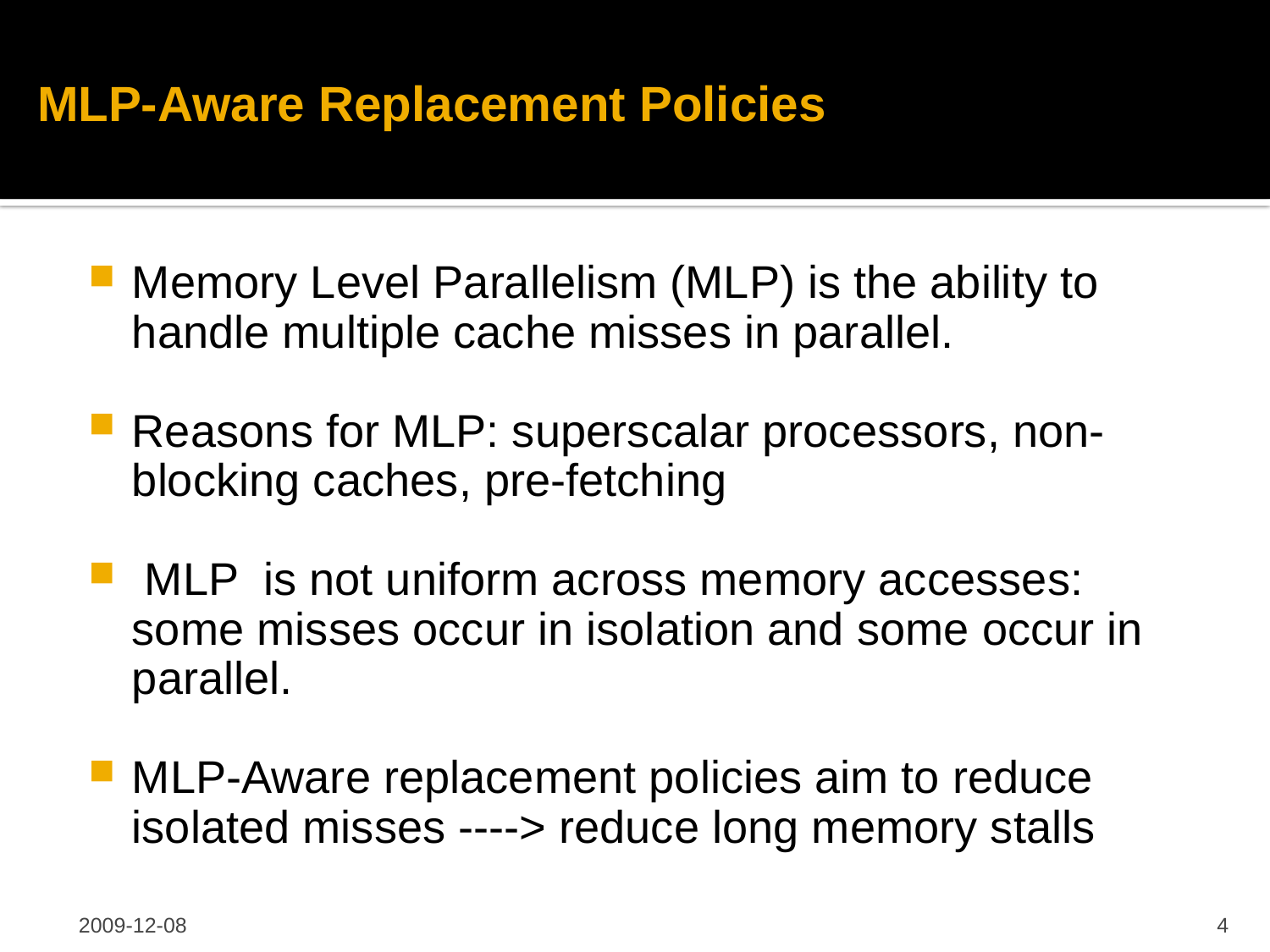

MLP-Aware Replacement Policies

Memory Level Parallelism (MLP) is the ability to handle multiple cache misses in parallel.

Reasons for MLP: superscalar processors, non-blocking caches, pre-fetching

 MLP  is not uniform across memory accesses: some misses occur in isolation and some occur in parallel.

MLP-Aware replacement policies aim to reduce isolated misses ----> reduce long memory stalls

2009-12-08
4